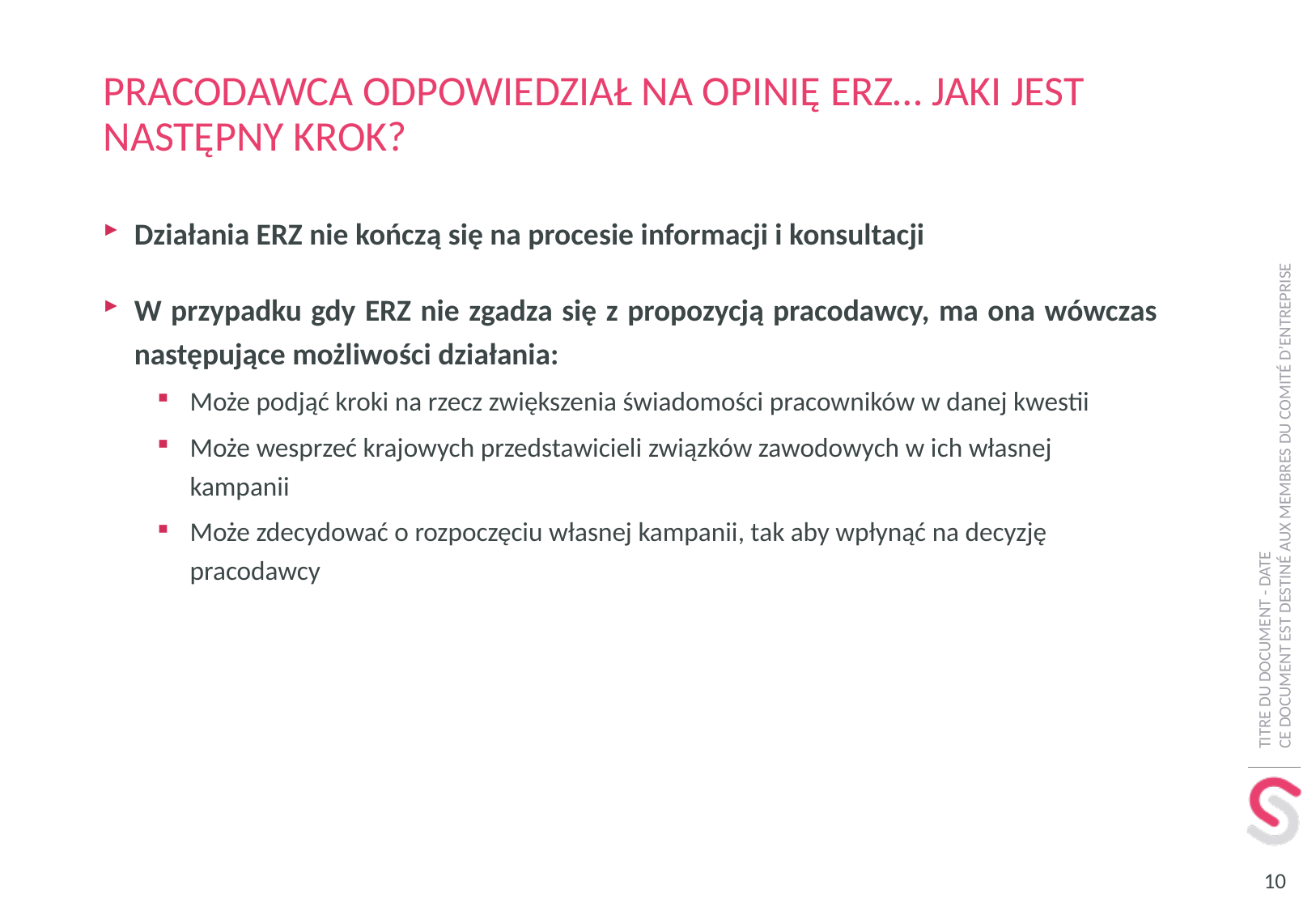

# Pracodawca odpowiedział na opinię ERZ… jaki jest następny krok?
Działania ERZ nie kończą się na procesie informacji i konsultacji
W przypadku gdy ERZ nie zgadza się z propozycją pracodawcy, ma ona wówczas następujące możliwości działania:
Może podjąć kroki na rzecz zwiększenia świadomości pracowników w danej kwestii
Może wesprzeć krajowych przedstawicieli związków zawodowych w ich własnej kampanii
Może zdecydować o rozpoczęciu własnej kampanii, tak aby wpłynąć na decyzję pracodawcy